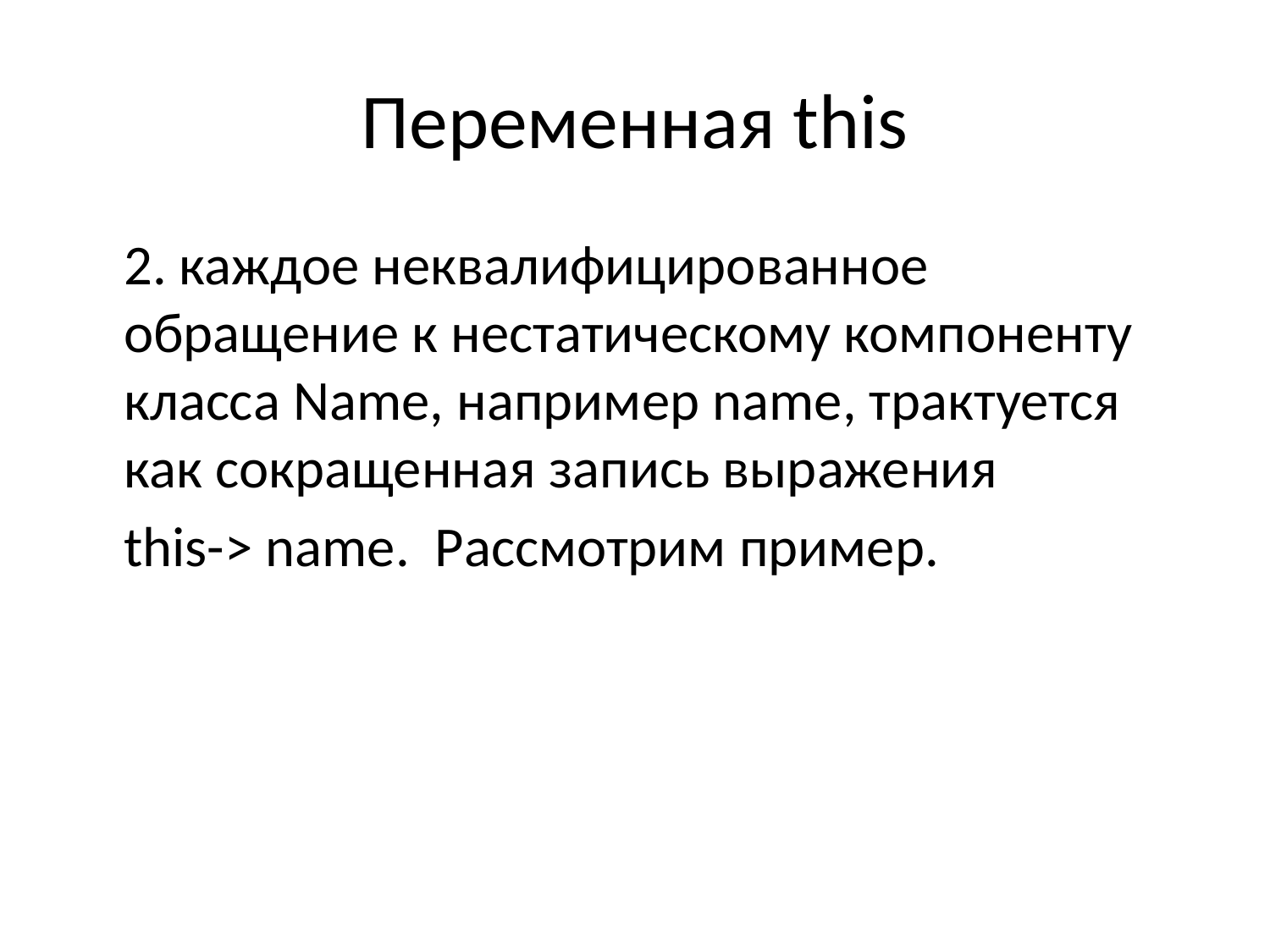

# Переменная this
	2. каждое неквалифицированное обращение к нестатическому компоненту класса Name, например name, трактуется как сокращенная запись выражения
	this-> name.  Рассмотрим пример.